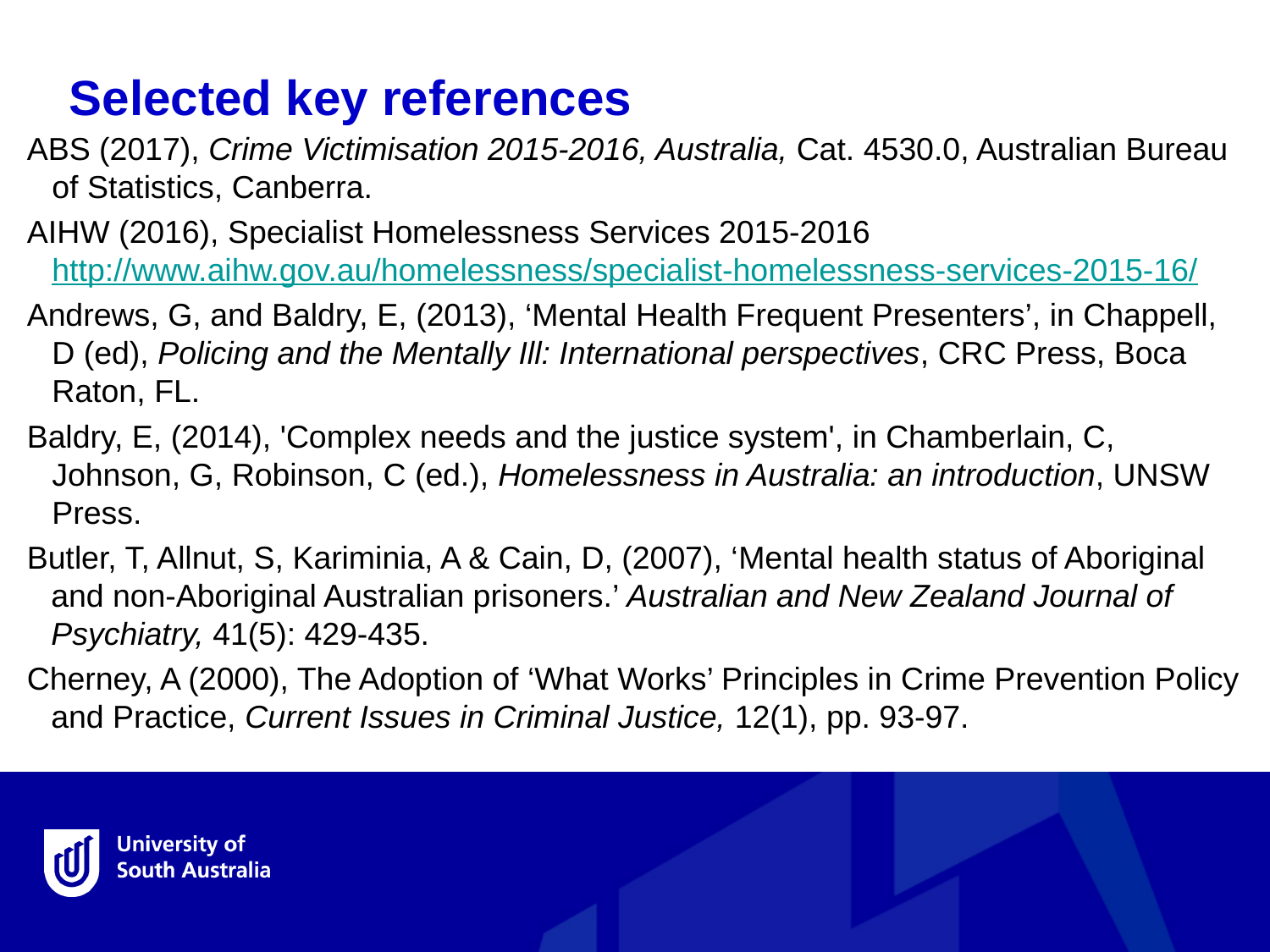

Selected key references
ABS (2017), Crime Victimisation 2015-2016, Australia, Cat. 4530.0, Australian Bureau of Statistics, Canberra.
AIHW (2016), Specialist Homelessness Services 2015-2016 http://www.aihw.gov.au/homelessness/specialist-homelessness-services-2015-16/
Andrews, G, and Baldry, E, (2013), ‘Mental Health Frequent Presenters’, in Chappell, D (ed), Policing and the Mentally Ill: International perspectives, CRC Press, Boca Raton, FL.
Baldry, E, (2014), 'Complex needs and the justice system', in Chamberlain, C, Johnson, G, Robinson, C (ed.), Homelessness in Australia: an introduction, UNSW Press.
Butler, T, Allnut, S, Kariminia, A & Cain, D, (2007), ‘Mental health status of Aboriginal and non-Aboriginal Australian prisoners.’ Australian and New Zealand Journal of Psychiatry, 41(5): 429-435.
Cherney, A (2000), The Adoption of ‘What Works’ Principles in Crime Prevention Policy and Practice, Current Issues in Criminal Justice, 12(1), pp. 93-97.